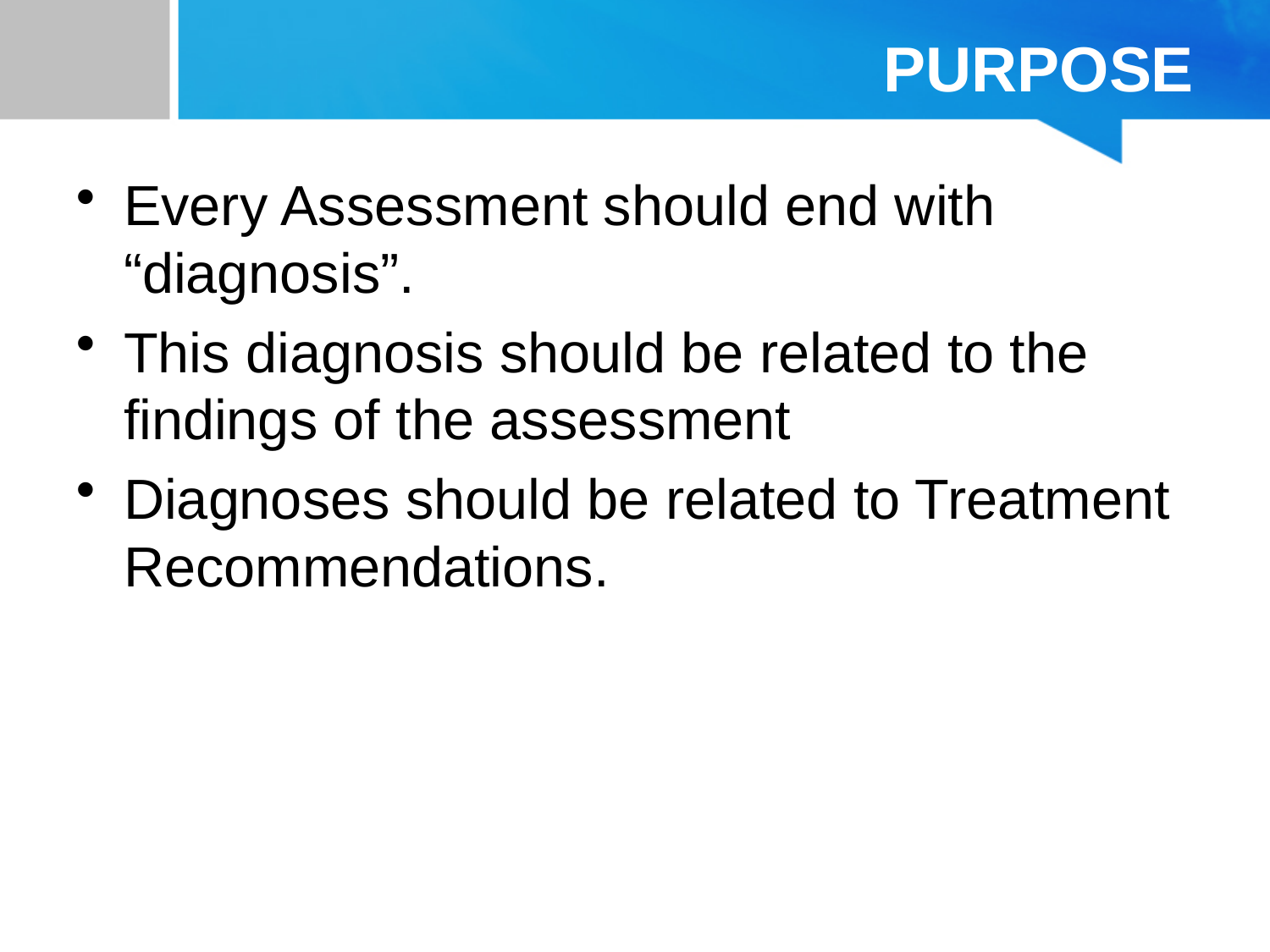

# PURPOSE
Every Assessment should end with “diagnosis”.
This diagnosis should be related to the findings of the assessment
Diagnoses should be related to Treatment Recommendations.